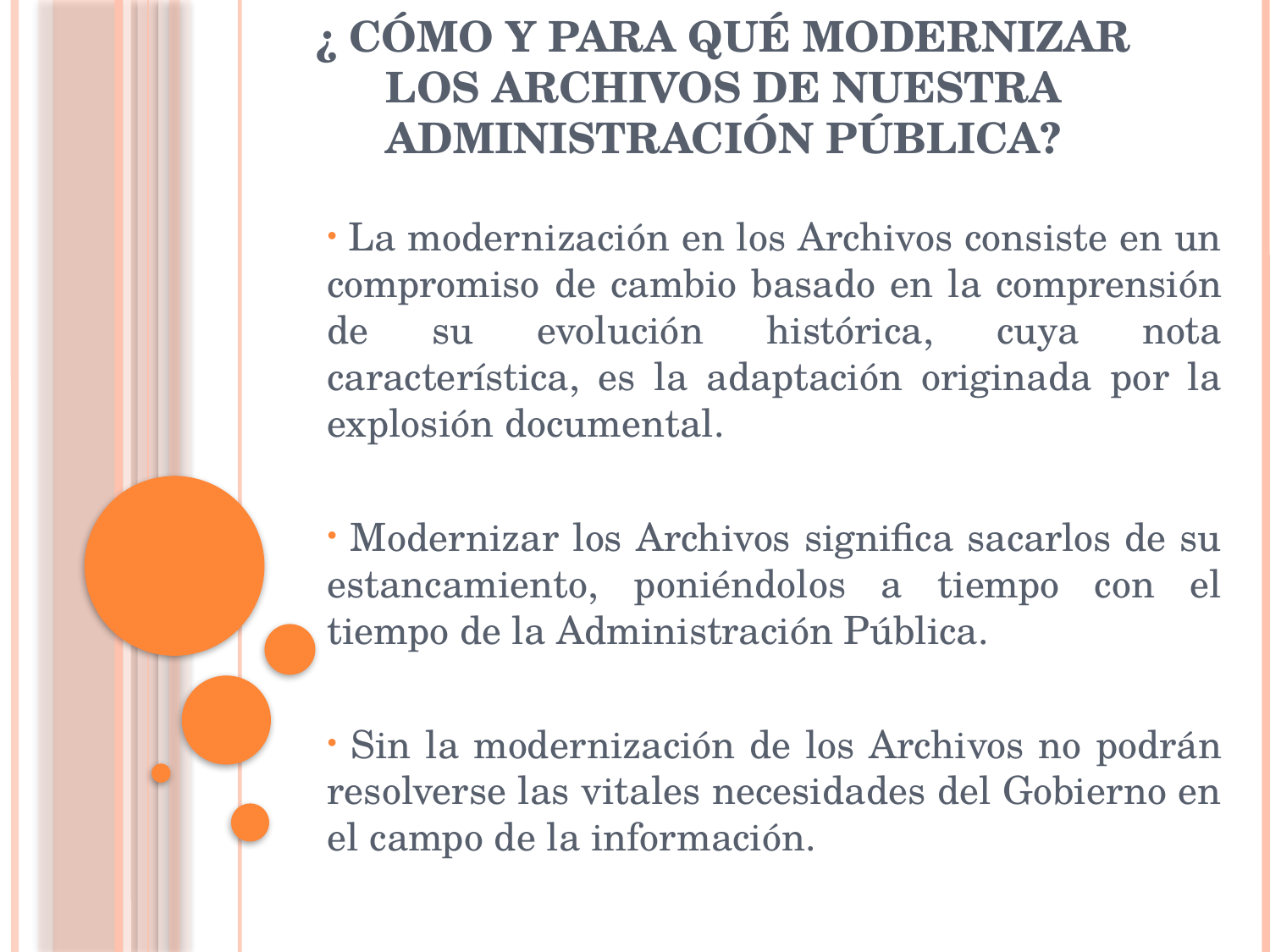

# ¿ Cómo y para qué modernizar los Archivos de nuestra Administración Pública?
 La modernización en los Archivos consiste en un compromiso de cambio basado en la comprensión de su evolución histórica, cuya nota característica, es la adaptación originada por la explosión documental.

 Modernizar los Archivos significa sacarlos de su estancamiento, poniéndolos a tiempo con el tiempo de la Administración Pública.

 Sin la modernización de los Archivos no podrán resolverse las vitales necesidades del Gobierno en el campo de la información.